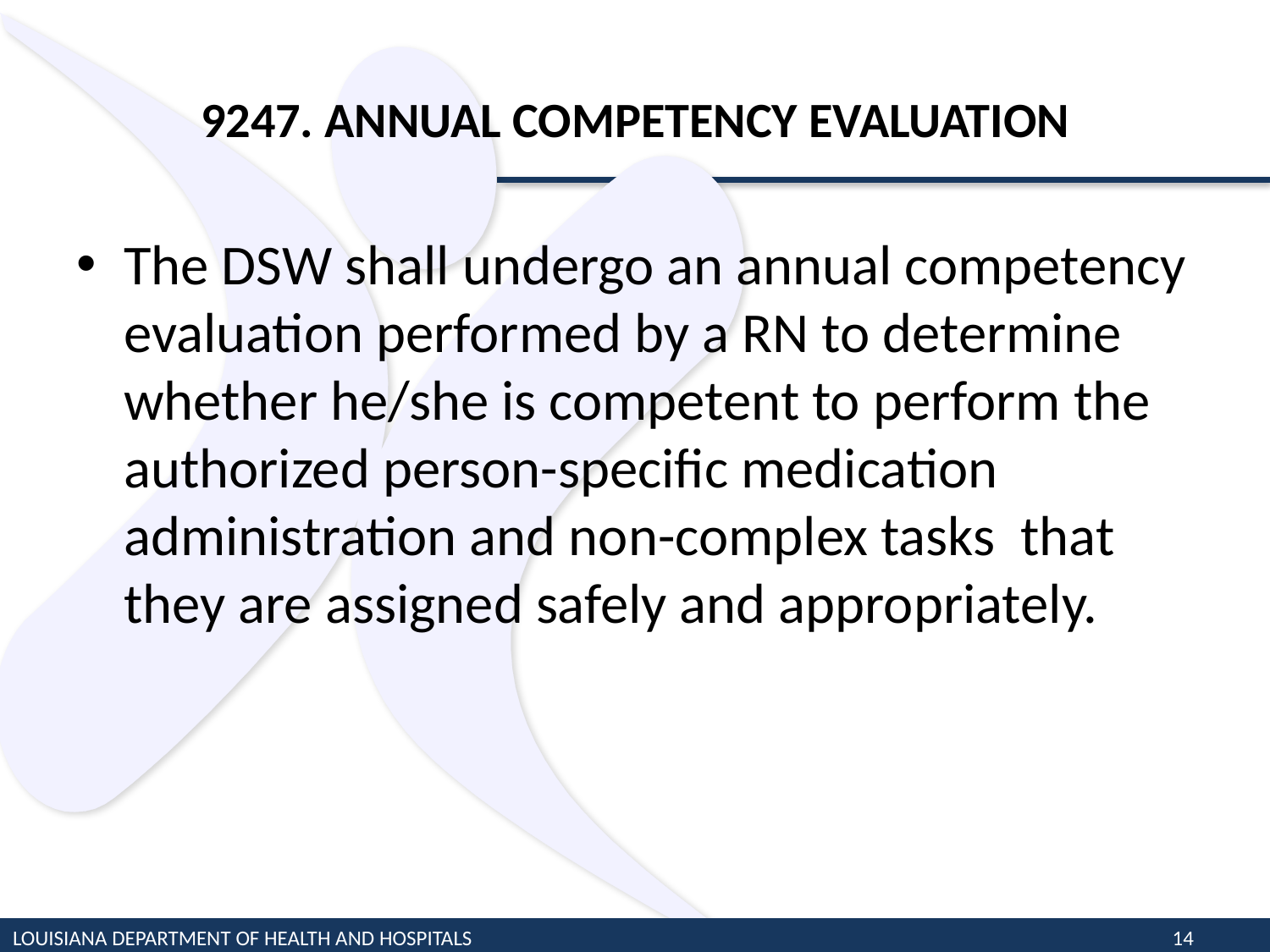

# 9247. ANNUAL COMPETENCY EVALUATION
The DSW shall undergo an annual competency evaluation performed by a RN to determine whether he/she is competent to perform the authorized person-specific medication administration and non-complex tasks  that they are assigned safely and appropriately.
LOUISIANA DEPARTMENT OF HEALTH AND HOSPITALS
14